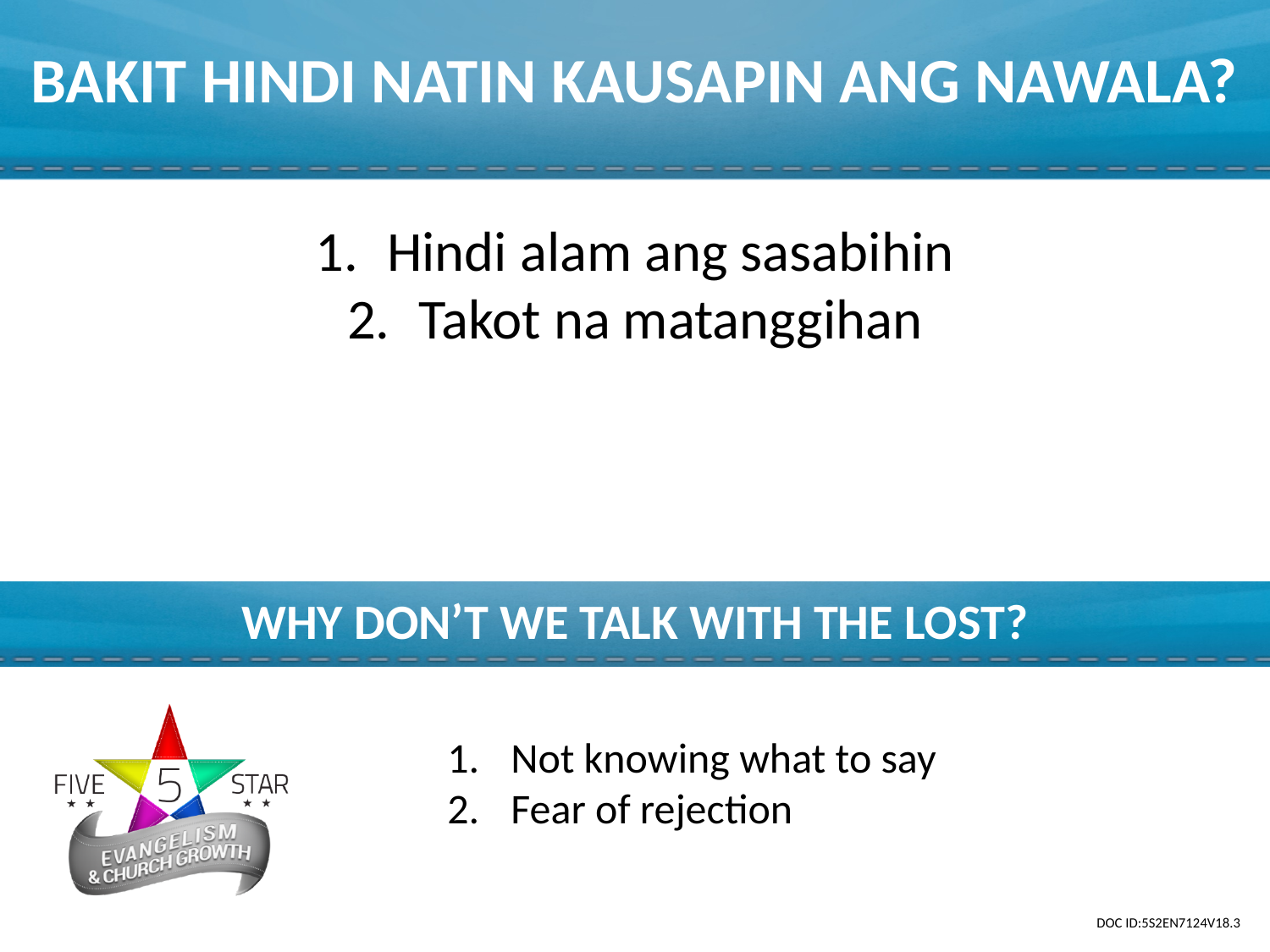

BAKIT HINDI NATIN KAUSAPIN ANG NAWALA?
Hindi alam ang sasabihin
Takot na matanggihan

WHY DON’T WE TALK WITH THE LOST?
Not knowing what to say
Fear of rejection
DOC ID:5S2EN7124V18.3